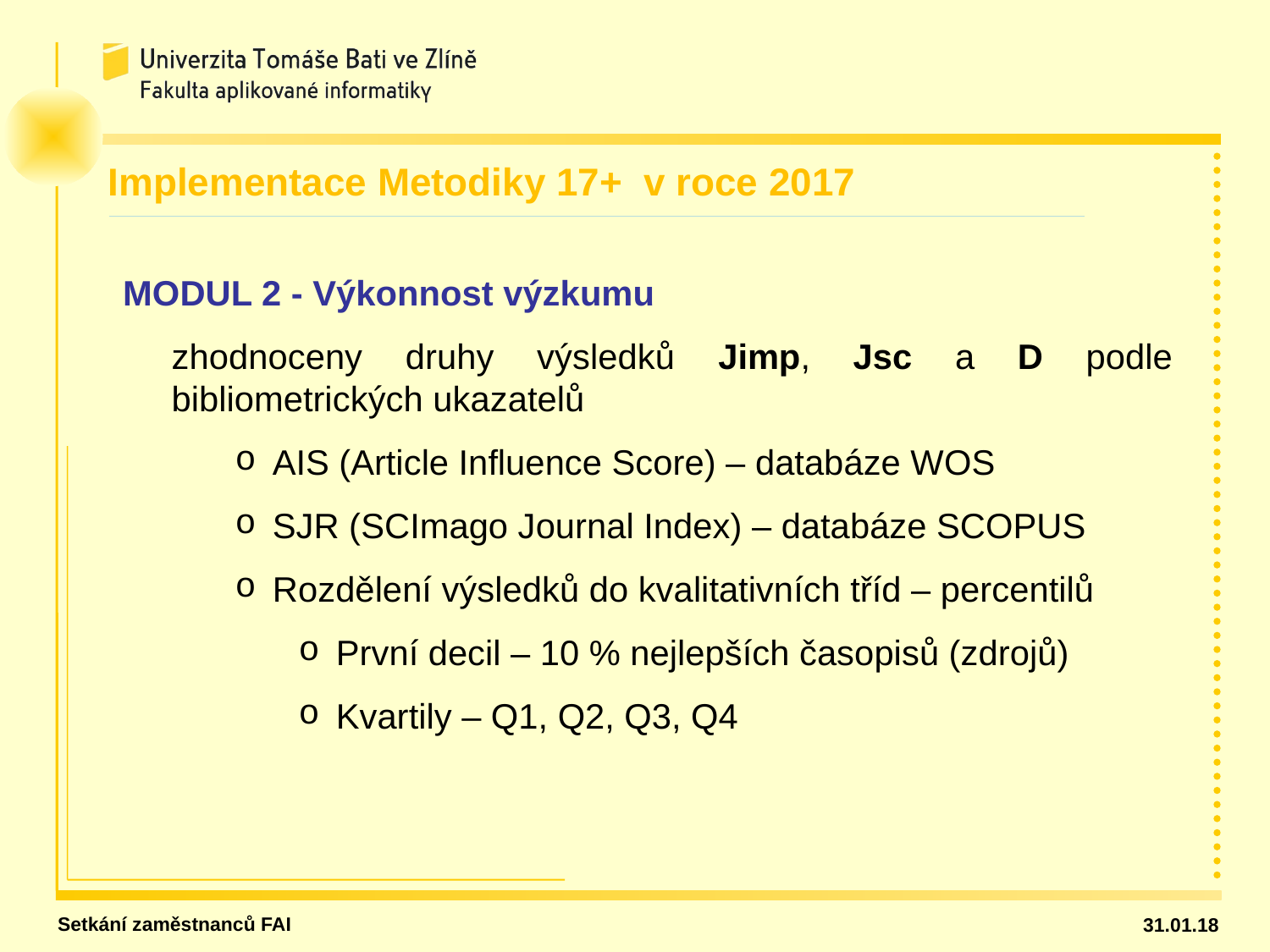

Implementace Metodiky 17+  v roce 2017

MODUL 2 - Výkonnost výzkumu
zhodnoceny druhy výsledků Jimp, Jsc a D podle bibliometrických ukazatelů
AIS (Article Influence Score) – databáze WOS
SJR (SCImago Journal Index) – databáze SCOPUS
Rozdělení výsledků do kvalitativních tříd – percentilů
První decil – 10 % nejlepších časopisů (zdrojů)
Kvartily – Q1, Q2, Q3, Q4

Setkání zaměstnanců FAI
31.01.18